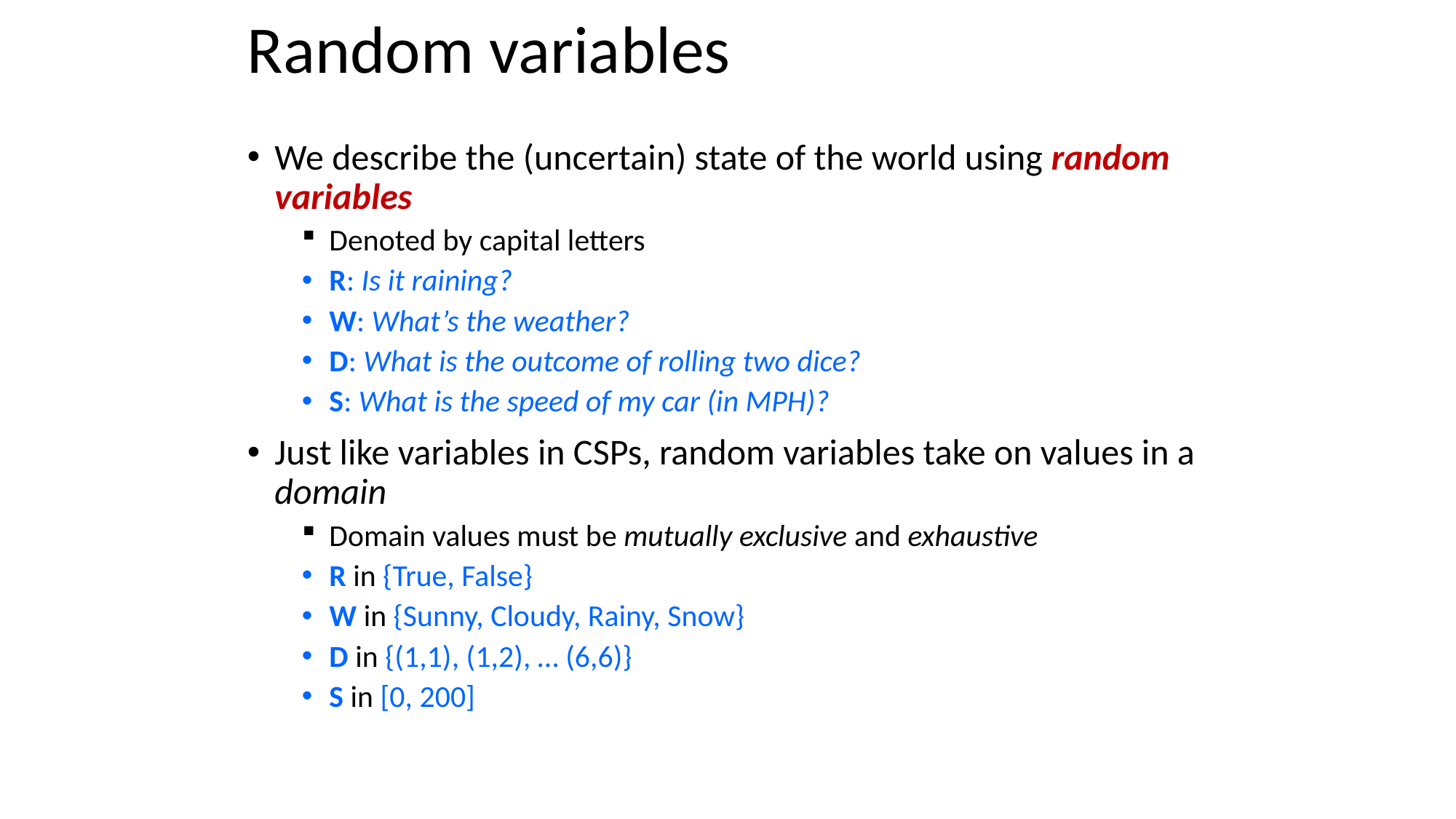

# Random variables
We describe the (uncertain) state of the world using random variables
Denoted by capital letters
R: Is it raining?
W: What’s the weather?
D: What is the outcome of rolling two dice?
S: What is the speed of my car (in MPH)?
Just like variables in CSPs, random variables take on values in a domain
Domain values must be mutually exclusive and exhaustive
R in {True, False}
W in {Sunny, Cloudy, Rainy, Snow}
D in {(1,1), (1,2), … (6,6)}
S in [0, 200]